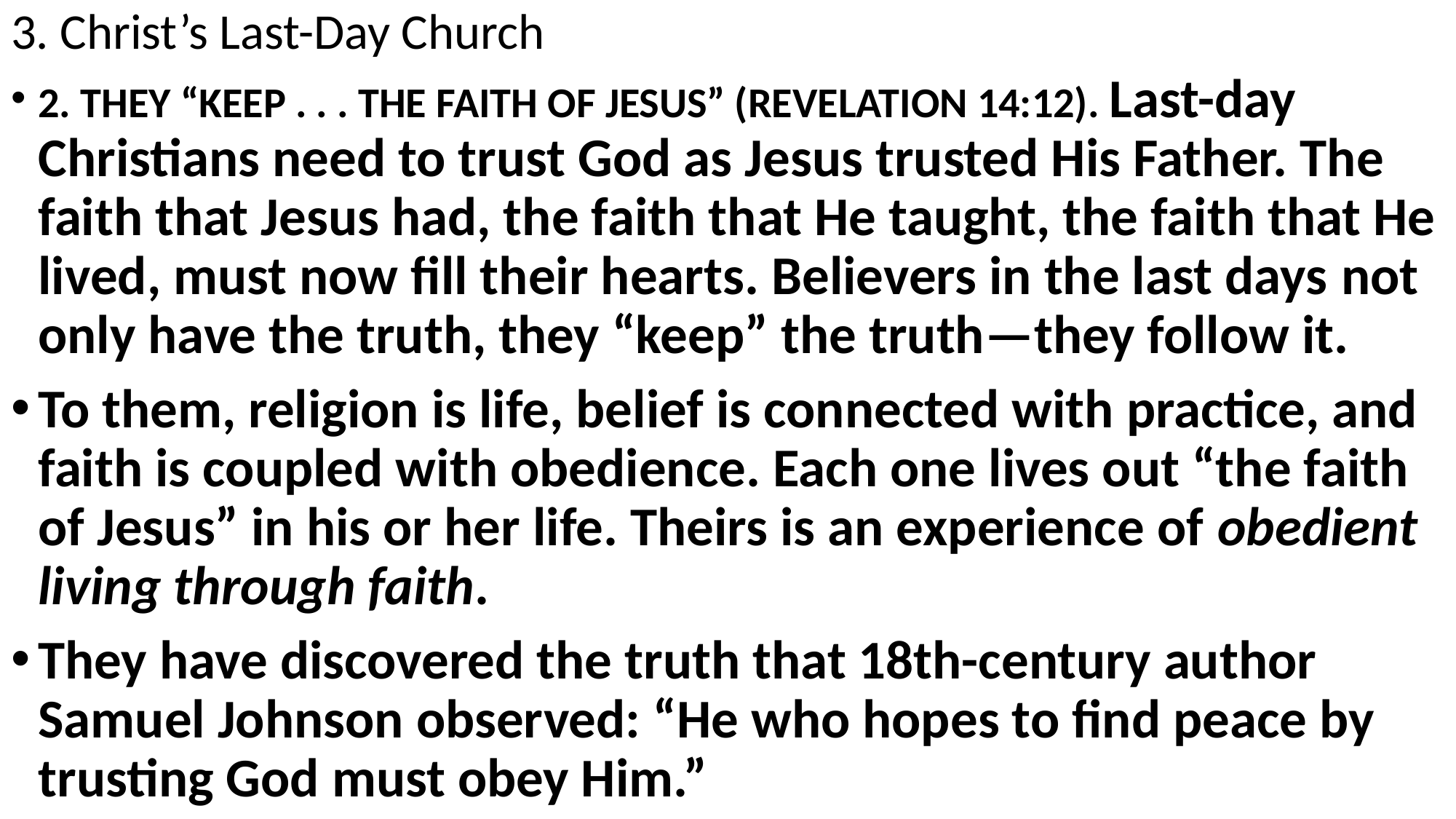

# 3. Christ’s Last-Day Church
2. THEY “KEEP . . . THE FAITH OF JESUS” (REVELATION 14:12). Last-day Christians need to trust God as Jesus trusted His Father. The faith that Jesus had, the faith that He taught, the faith that He lived, must now fill their hearts. Believers in the last days not only have the truth, they “keep” the truth—they follow it.
To them, religion is life, belief is connected with practice, and faith is coupled with obedience. Each one lives out “the faith of Jesus” in his or her life. Theirs is an experience of obedient living through faith.
They have discovered the truth that 18th-century author Samuel Johnson observed: “He who hopes to find peace by trusting God must obey Him.”